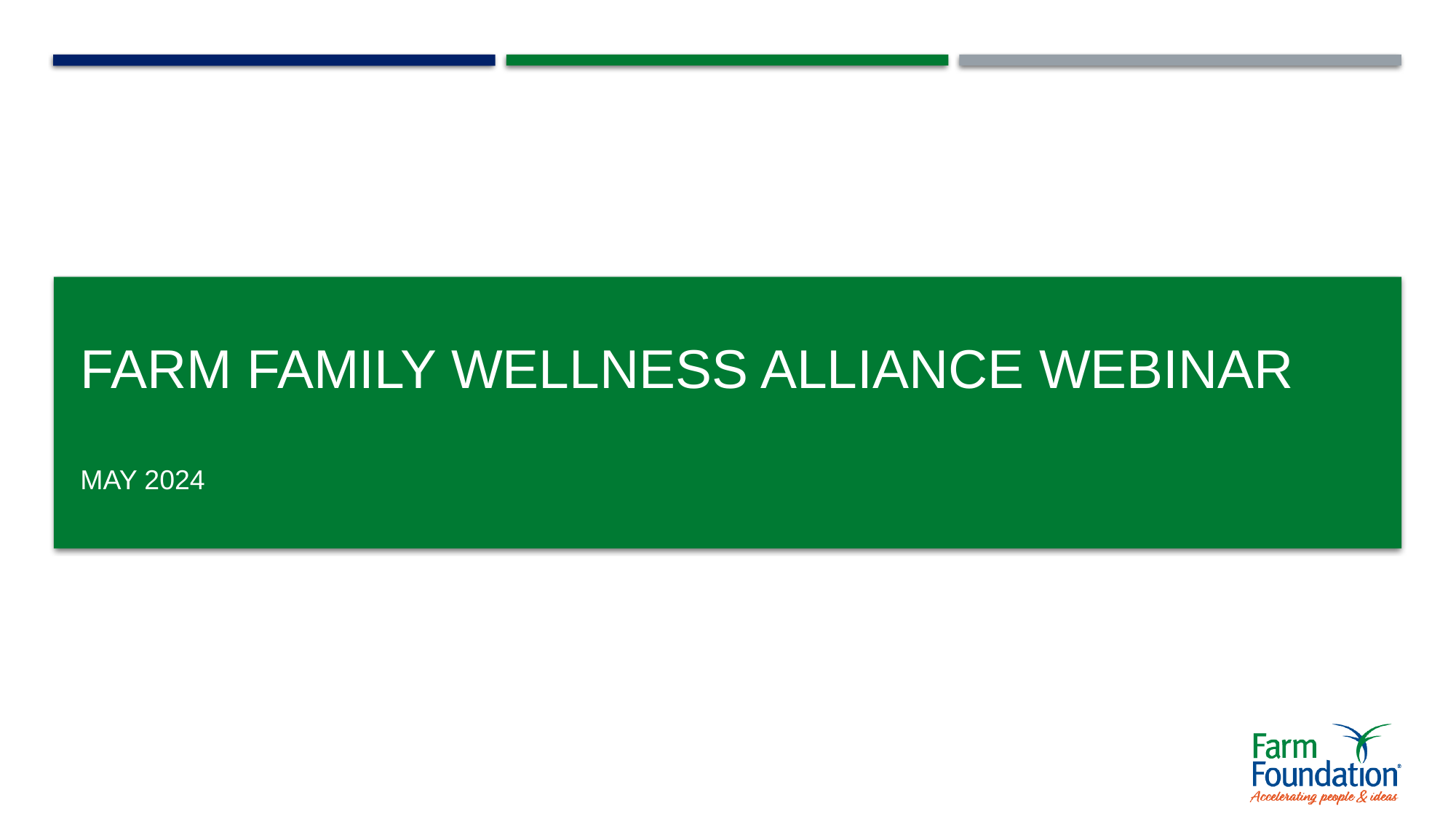

# Farm Family Wellness Alliance Webinar
May 2024